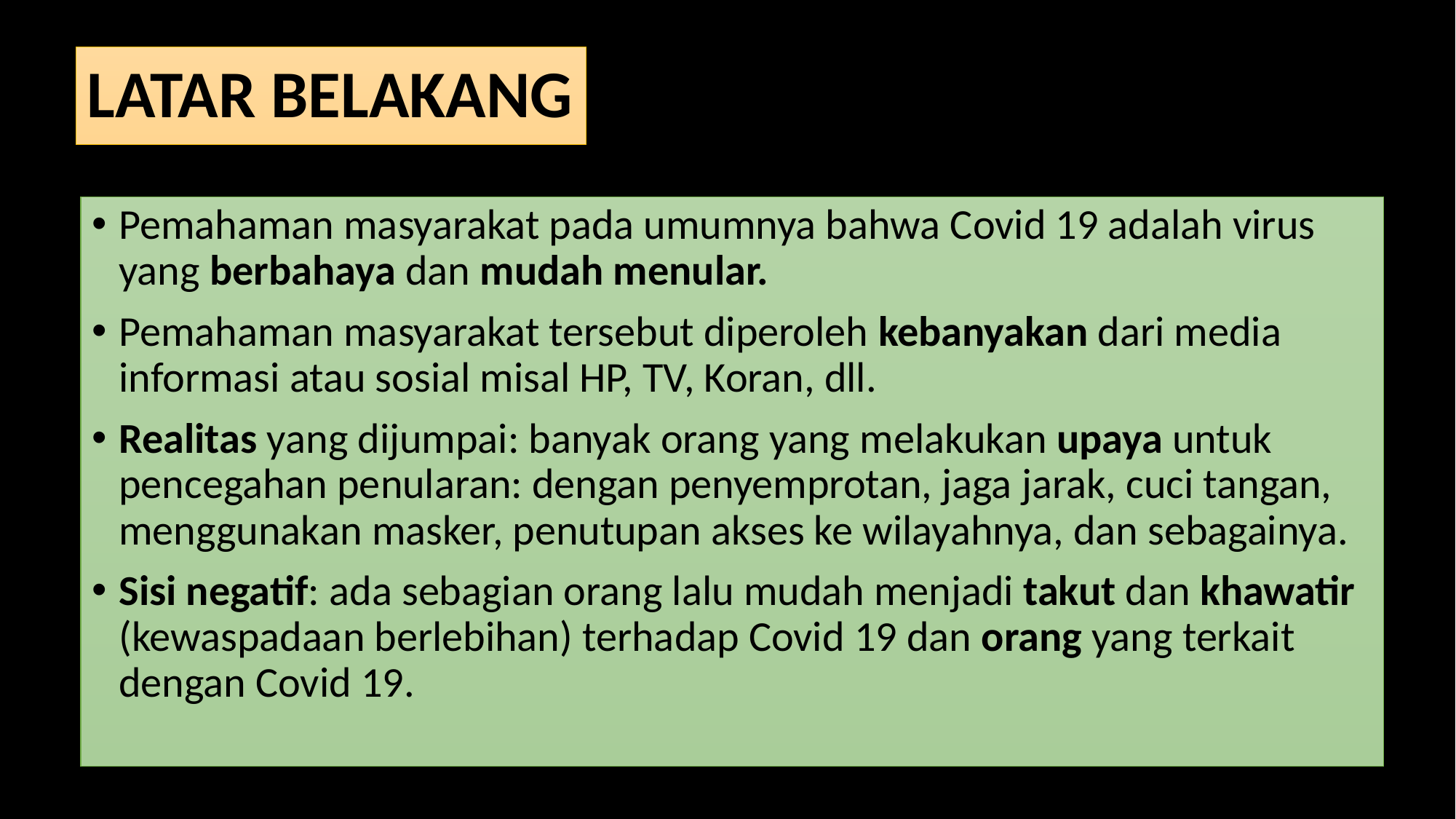

# LATAR BELAKANG
Pemahaman masyarakat pada umumnya bahwa Covid 19 adalah virus yang berbahaya dan mudah menular.
Pemahaman masyarakat tersebut diperoleh kebanyakan dari media informasi atau sosial misal HP, TV, Koran, dll.
Realitas yang dijumpai: banyak orang yang melakukan upaya untuk pencegahan penularan: dengan penyemprotan, jaga jarak, cuci tangan, menggunakan masker, penutupan akses ke wilayahnya, dan sebagainya.
Sisi negatif: ada sebagian orang lalu mudah menjadi takut dan khawatir (kewaspadaan berlebihan) terhadap Covid 19 dan orang yang terkait dengan Covid 19.